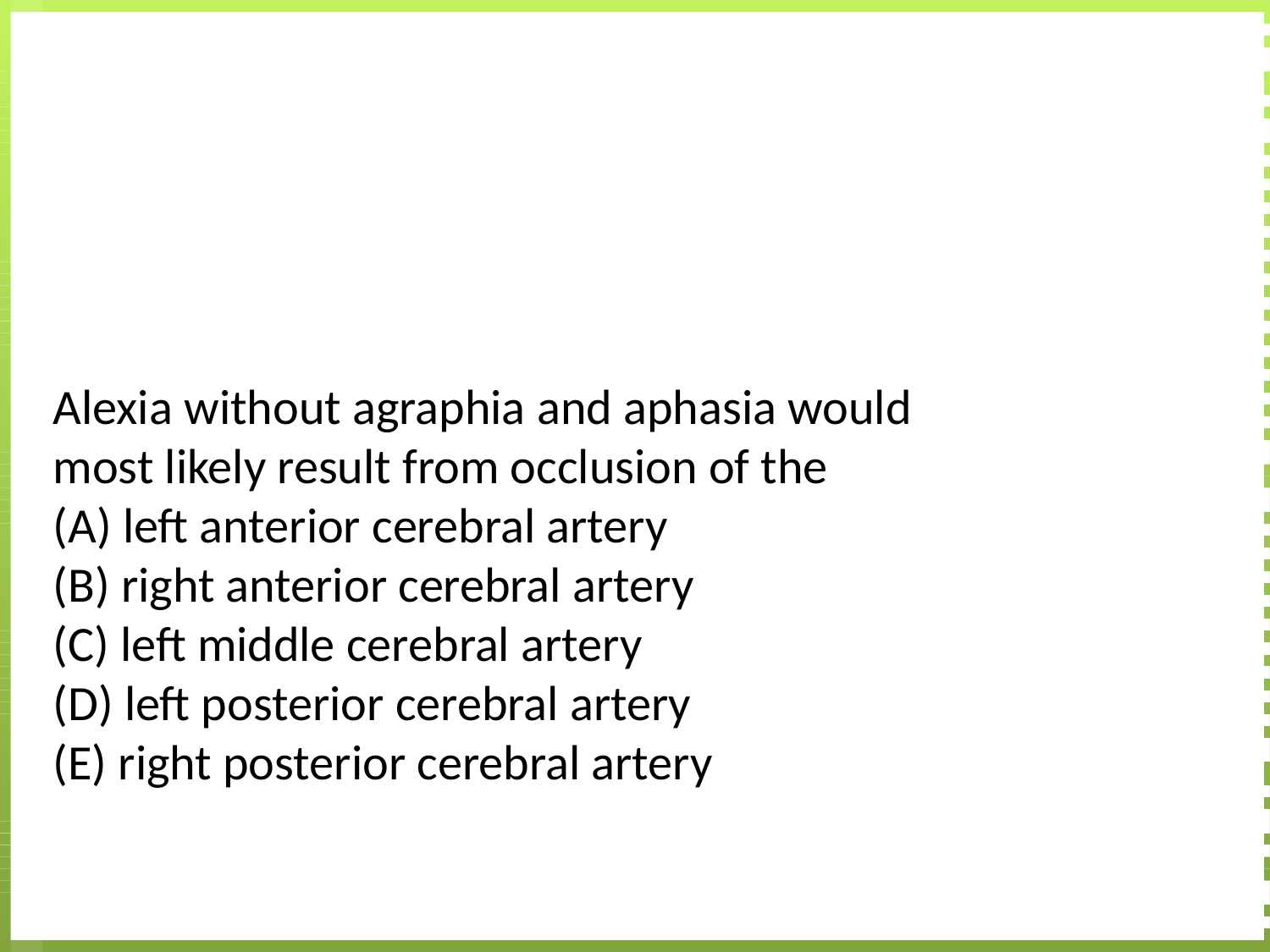

#
Alexia without agraphia and aphasia would
most likely result from occlusion of the
(A) left anterior cerebral artery
(B) right anterior cerebral artery
(C) left middle cerebral artery
(D) left posterior cerebral artery
(E) right posterior cerebral artery